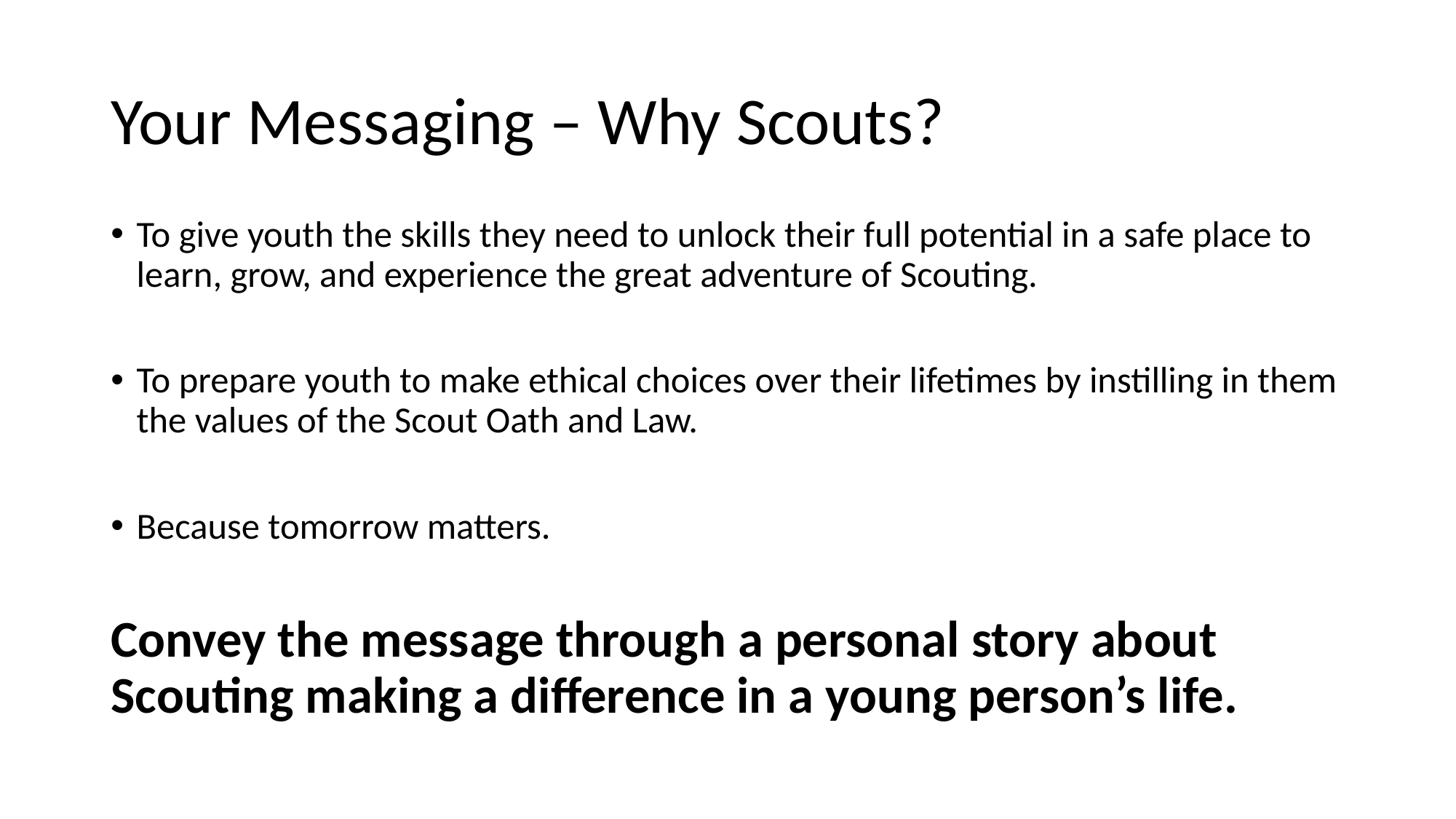

# Your Messaging – Why Scouts?

To give youth the skills they need to unlock their full potential in a safe place to learn, grow, and experience the great adventure of Scouting.

To prepare youth to make ethical choices over their lifetimes by instilling in them the values of the Scout Oath and Law.

Because tomorrow matters.

Convey the message through a personal story about Scouting making a difference in a young person’s life.